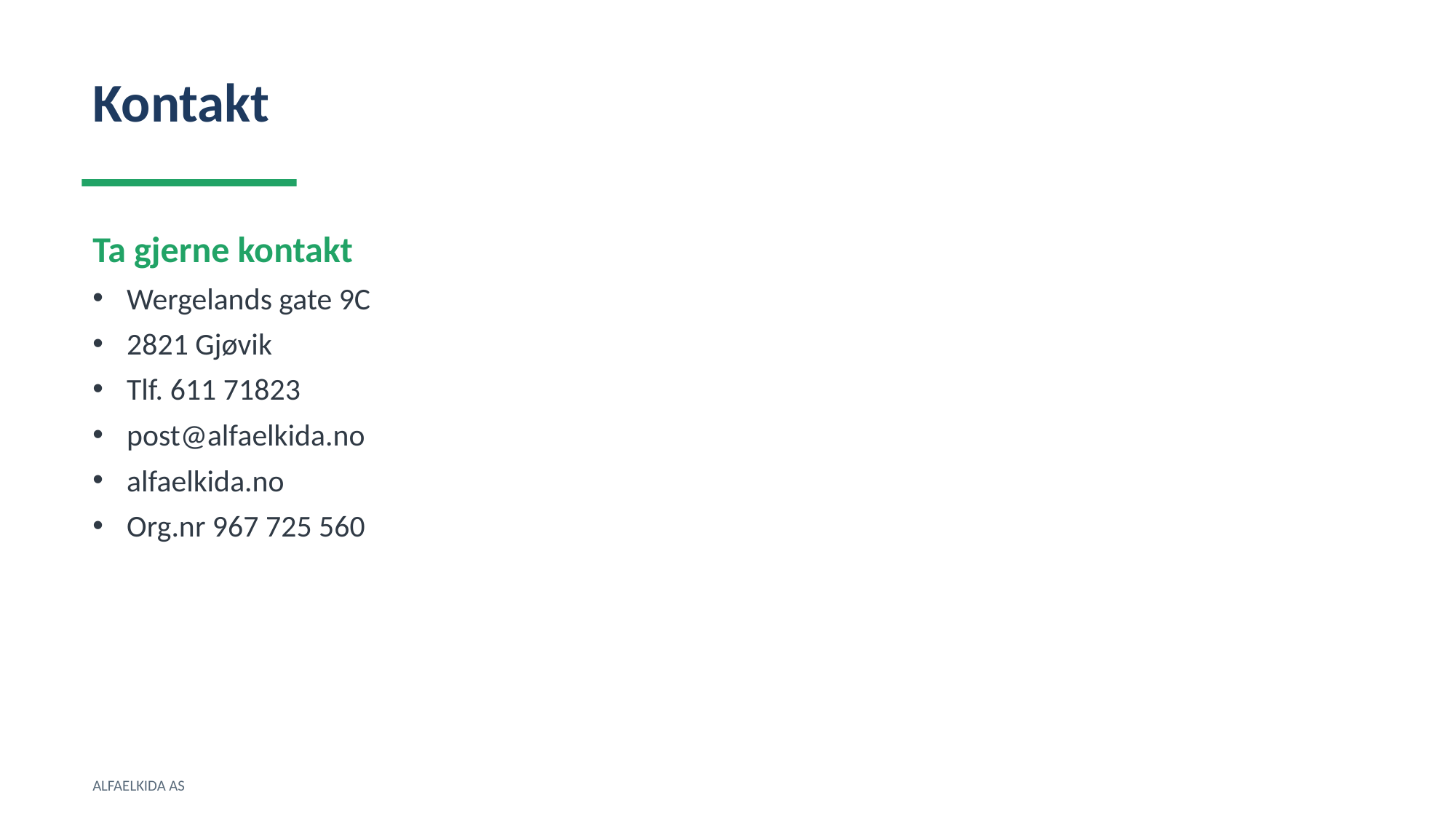

Kontakt

Ta gjerne kontakt
Wergelands gate 9C
2821 Gjøvik
Tlf. 611 71823
post@alfaelkida.no
alfaelkida.no
Org.nr 967 725 560
ALFAELKIDA AS